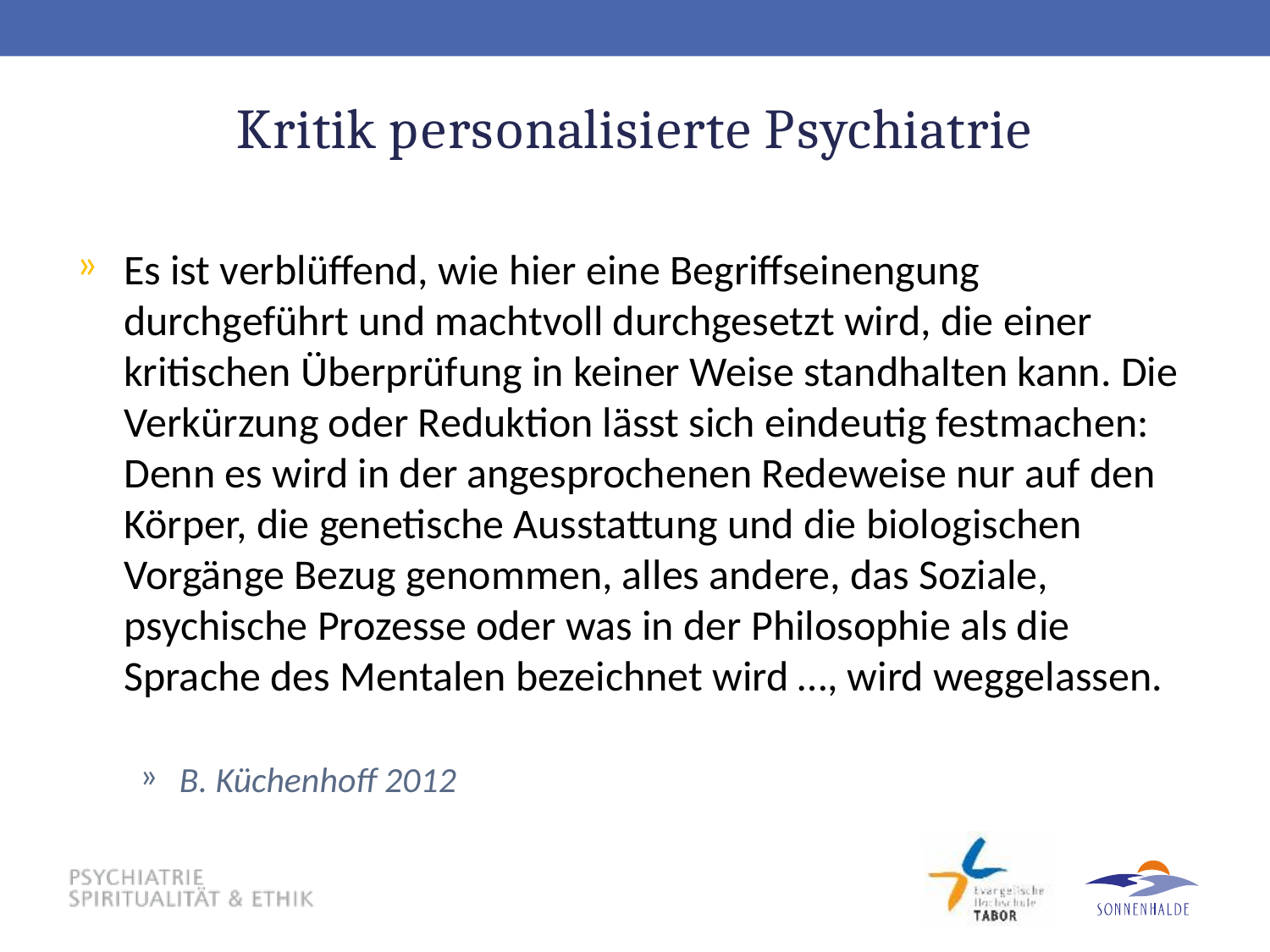

# Kritik personalisierte Psychiatrie
Es ist verblüffend, wie hier eine Begriffseinengung durchgeführt und machtvoll durchgesetzt wird, die einer kritischen Überprüfung in keiner Weise standhalten kann. Die Verkürzung oder Reduktion lässt sich eindeutig festmachen: Denn es wird in der angesprochenen Redeweise nur auf den Körper, die genetische Ausstattung und die biologischen Vorgänge Bezug genommen, alles andere, das Soziale, psychische Prozesse oder was in der Philosophie als die Sprache des Mentalen bezeichnet wird …, wird weggelassen.
B. Küchenhoff 2012